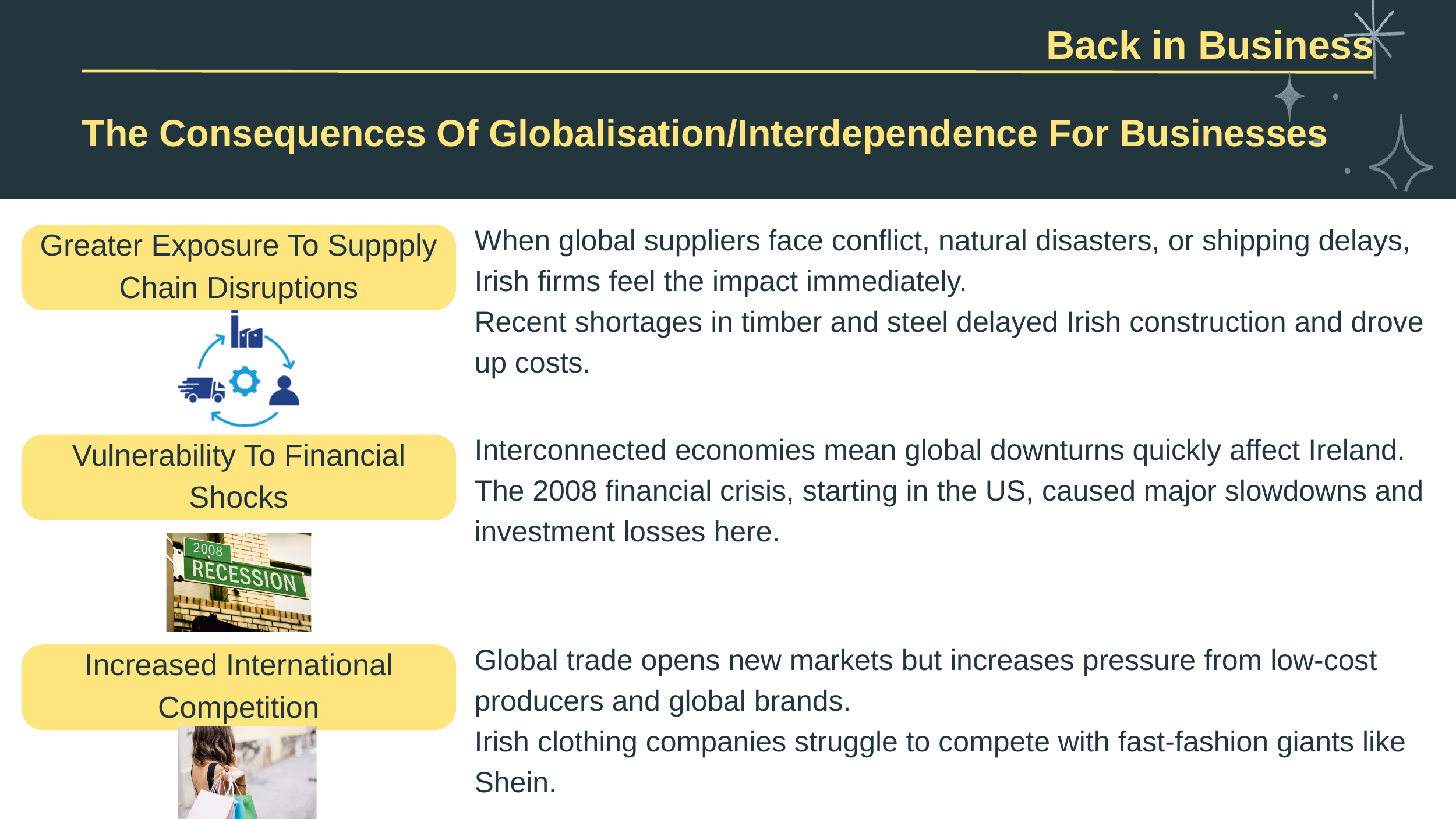

Back in Business

The Consequences Of Globalisation/Interdependence For Businesses
When global suppliers face conflict, natural disasters, or shipping delays, Irish firms feel the impact immediately.
Recent shortages in timber and steel delayed Irish construction and drove up costs.
Greater Exposure To Suppply Chain Disruptions

Interconnected economies mean global downturns quickly affect Ireland.
The 2008 financial crisis, starting in the US, caused major slowdowns and investment losses here.
Vulnerability To Financial Shocks

Global trade opens new markets but increases pressure from low-cost producers and global brands.
Irish clothing companies struggle to compete with fast-fashion giants like Shein.
Increased International Competition